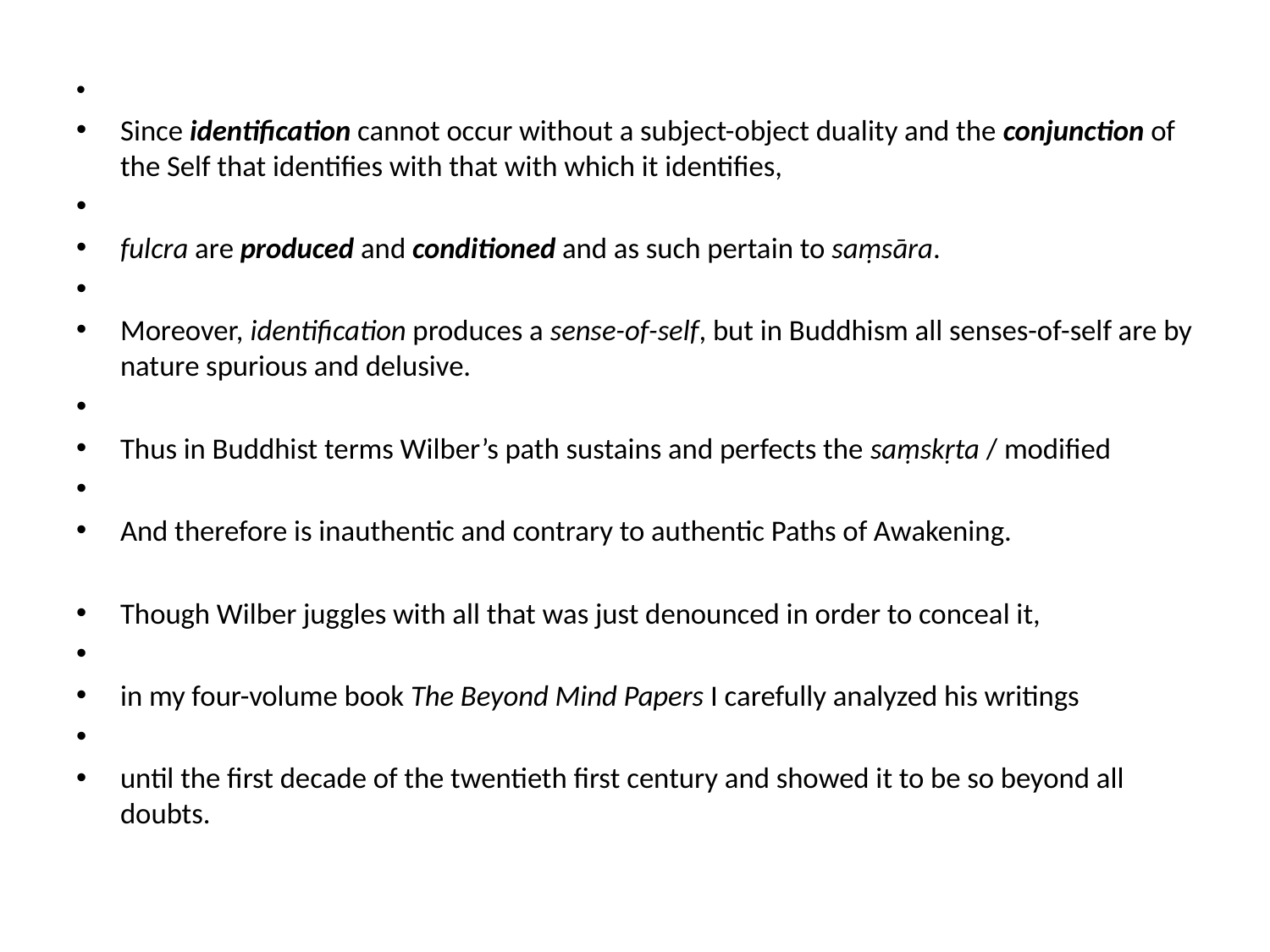

# i

Since identification cannot occur without a subject-object duality and the conjunction of the Self that identifies with that with which it identifies,

fulcra are produced and conditioned and as such pertain to saṃsāra.

Moreover, identification produces a sense-of-self, but in Buddhism all senses-of-self are by nature spurious and delusive.

Thus in Buddhist terms Wilber’s path sustains and perfects the saṃskṛta / modified

And therefore is inauthentic and contrary to authentic Paths of Awakening.

Though Wilber juggles with all that was just denounced in order to conceal it,

in my four-volume book The Beyond Mind Papers I carefully analyzed his writings

until the first decade of the twentieth first century and showed it to be so beyond all doubts.